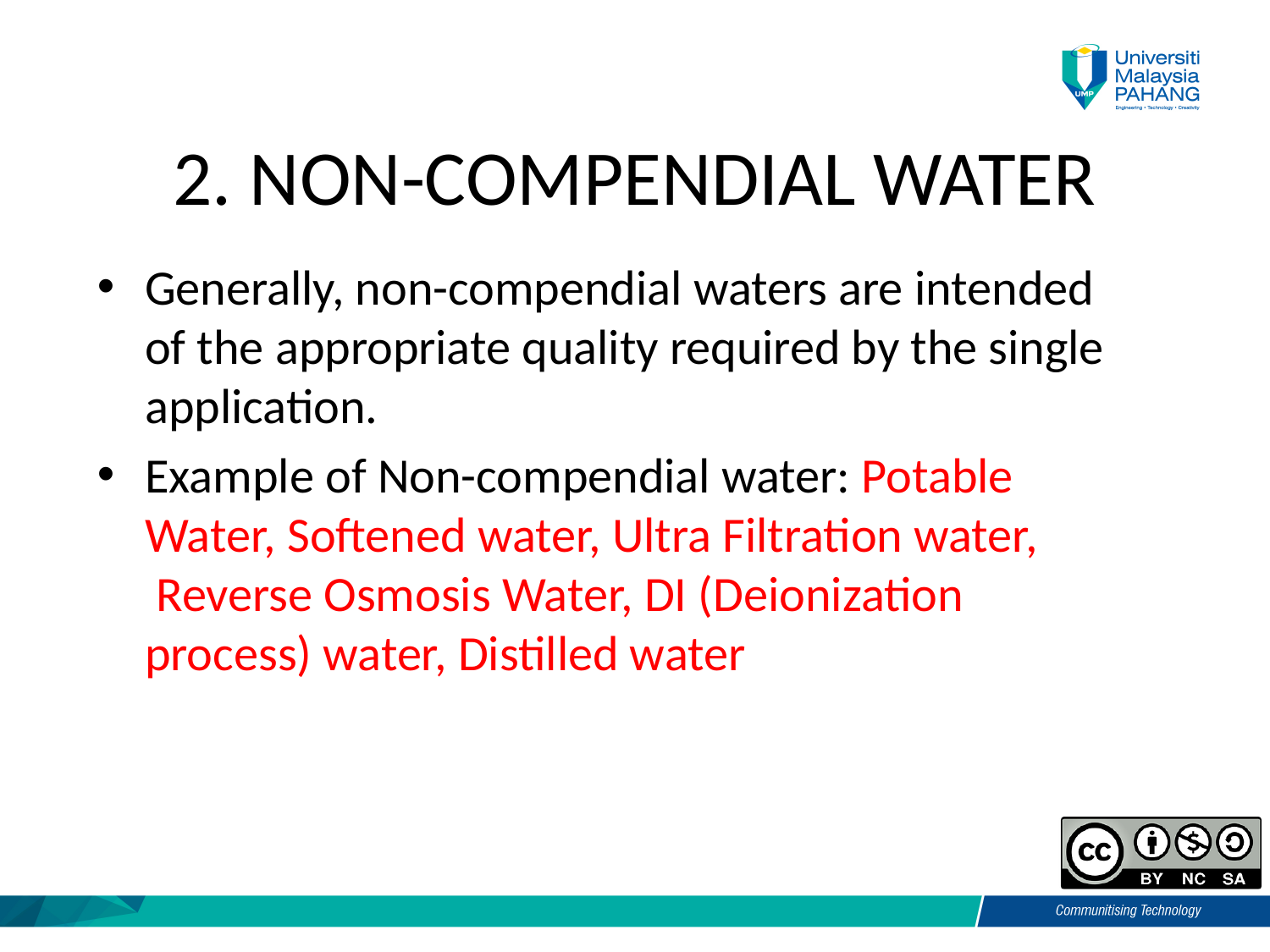

# 2. NON-COMPENDIAL WATER
Generally, non-compendial waters are intended of the appropriate quality required by the single application.
Example of Non-compendial water: Potable Water, Softened water, Ultra Filtration water,  Reverse Osmosis Water, DI (Deionization process) water, Distilled water